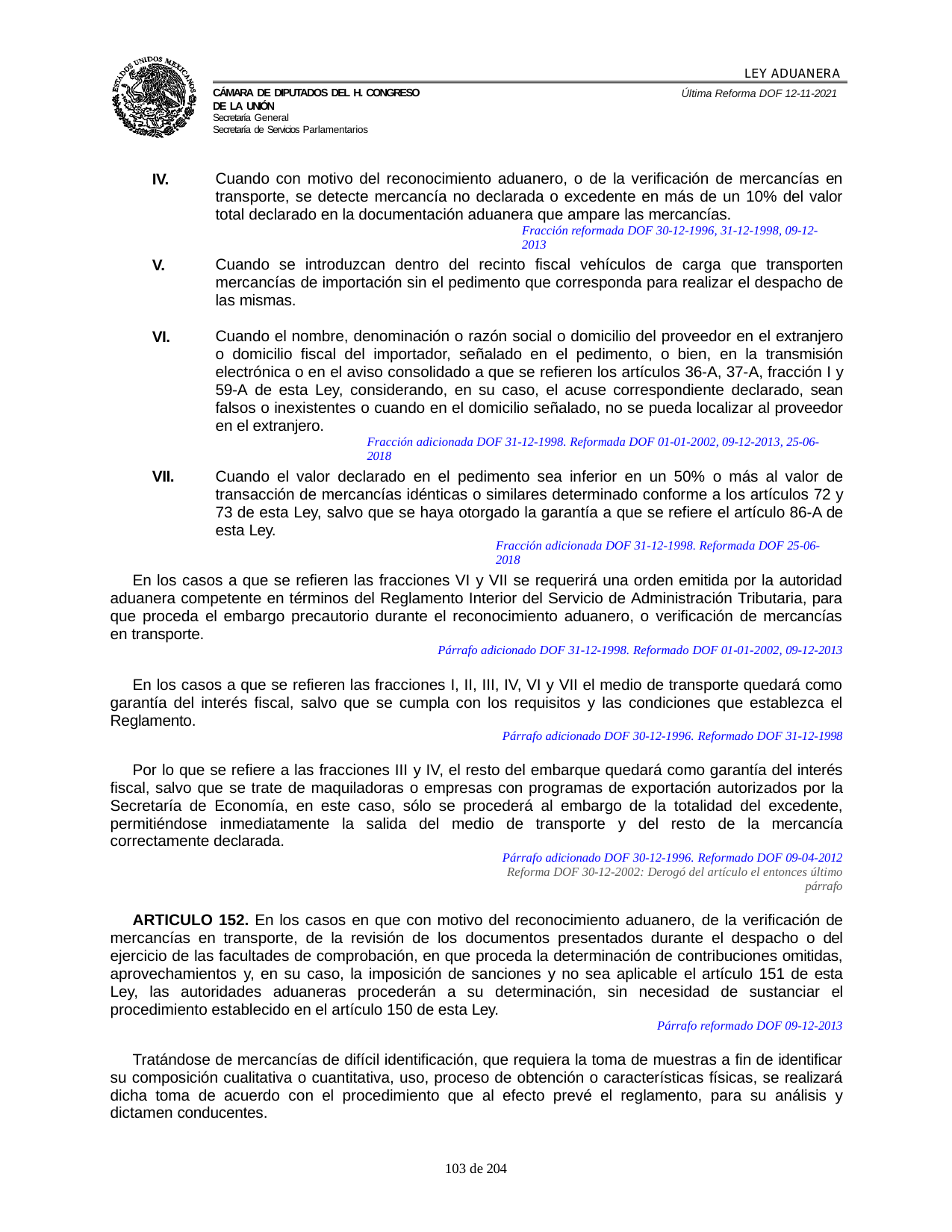

LEY ADUANERA

Última Reforma DOF 12-11-2021
Cámara de Diputados del H. Congreso de la Unión
Secretaría General
Secretaría de Servicios Parlamentarios
IV.
Cuando con motivo del reconocimiento aduanero, o de la verificación de mercancías en transporte, se detecte mercancía no declarada o excedente en más de un 10% del valor total declarado en la documentación aduanera que ampare las mercancías.
Fracción reformada DOF 30-12-1996, 31-12-1998, 09-12-2013
V.
Cuando se introduzcan dentro del recinto fiscal vehículos de carga que transporten mercancías de importación sin el pedimento que corresponda para realizar el despacho de las mismas.
VI.
Cuando el nombre, denominación o razón social o domicilio del proveedor en el extranjero o domicilio fiscal del importador, señalado en el pedimento, o bien, en la transmisión electrónica o en el aviso consolidado a que se refieren los artículos 36-A, 37-A, fracción I y 59-A de esta Ley, considerando, en su caso, el acuse correspondiente declarado, sean falsos o inexistentes o cuando en el domicilio señalado, no se pueda localizar al proveedor en el extranjero.
Fracción adicionada DOF 31-12-1998. Reformada DOF 01-01-2002, 09-12-2013, 25-06-2018
VII.
Cuando el valor declarado en el pedimento sea inferior en un 50% o más al valor de transacción de mercancías idénticas o similares determinado conforme a los artículos 72 y 73 de esta Ley, salvo que se haya otorgado la garantía a que se refiere el artículo 86-A de esta Ley.
Fracción adicionada DOF 31-12-1998. Reformada DOF 25-06-2018
En los casos a que se refieren las fracciones VI y VII se requerirá una orden emitida por la autoridad aduanera competente en términos del Reglamento Interior del Servicio de Administración Tributaria, para que proceda el embargo precautorio durante el reconocimiento aduanero, o verificación de mercancías en transporte.
Párrafo adicionado DOF 31-12-1998. Reformado DOF 01-01-2002, 09-12-2013

En los casos a que se refieren las fracciones I, II, III, IV, VI y VII el medio de transporte quedará como garantía del interés fiscal, salvo que se cumpla con los requisitos y las condiciones que establezca el Reglamento.
Párrafo adicionado DOF 30-12-1996. Reformado DOF 31-12-1998

Por lo que se refiere a las fracciones III y IV, el resto del embarque quedará como garantía del interés fiscal, salvo que se trate de maquiladoras o empresas con programas de exportación autorizados por la Secretaría de Economía, en este caso, sólo se procederá al embargo de la totalidad del excedente, permitiéndose inmediatamente la salida del medio de transporte y del resto de la mercancía correctamente declarada.
Párrafo adicionado DOF 30-12-1996. Reformado DOF 09-04-2012 Reforma DOF 30-12-2002: Derogó del artículo el entonces último párrafo

ARTICULO 152. En los casos en que con motivo del reconocimiento aduanero, de la verificación de mercancías en transporte, de la revisión de los documentos presentados durante el despacho o del ejercicio de las facultades de comprobación, en que proceda la determinación de contribuciones omitidas, aprovechamientos y, en su caso, la imposición de sanciones y no sea aplicable el artículo 151 de esta Ley, las autoridades aduaneras procederán a su determinación, sin necesidad de sustanciar el procedimiento establecido en el artículo 150 de esta Ley.
Párrafo reformado DOF 09-12-2013

Tratándose de mercancías de difícil identificación, que requiera la toma de muestras a fin de identificar su composición cualitativa o cuantitativa, uso, proceso de obtención o características físicas, se realizará dicha toma de acuerdo con el procedimiento que al efecto prevé el reglamento, para su análisis y dictamen conducentes.
103 de 204